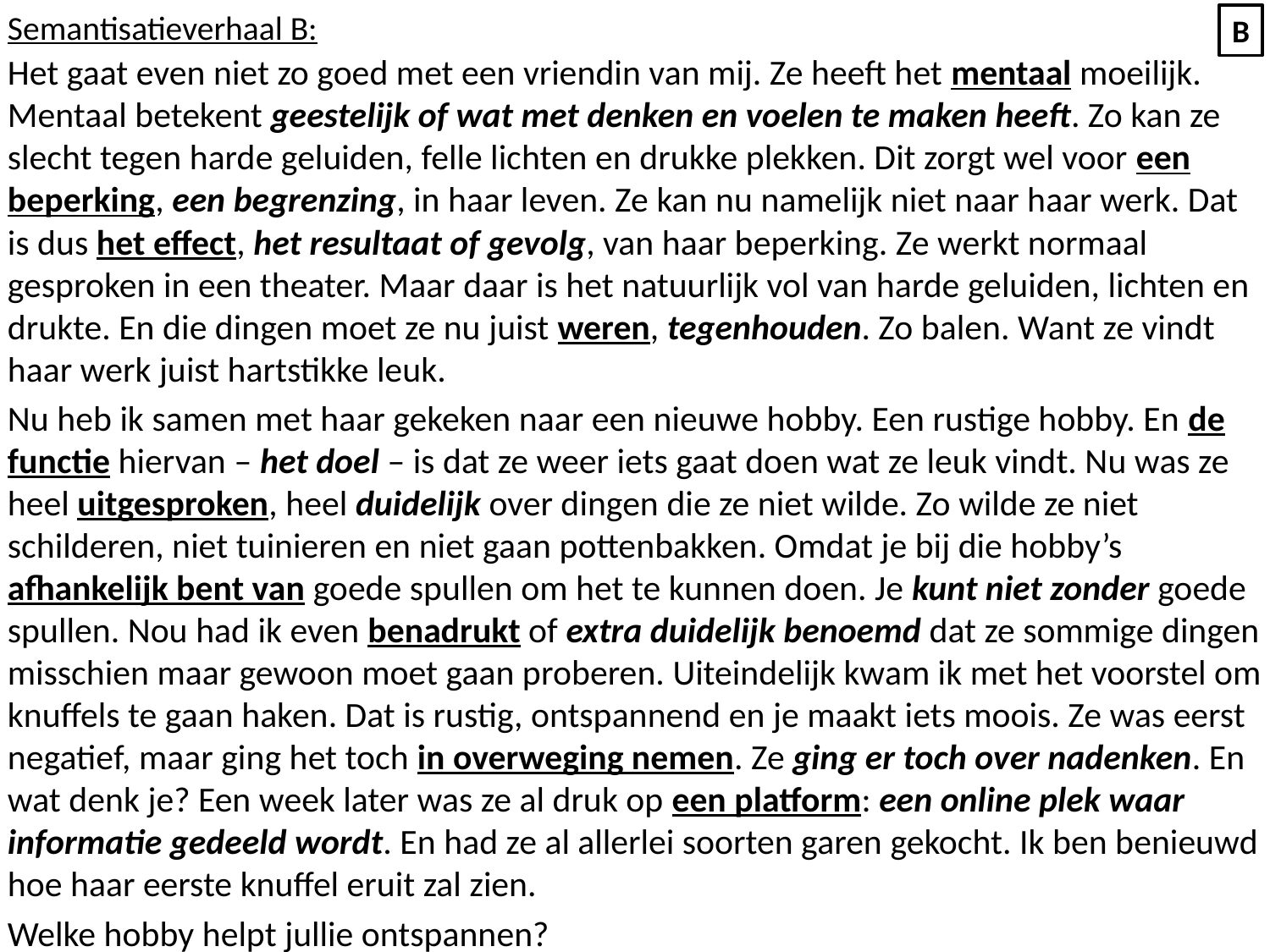

Semantisatieverhaal B:
Het gaat even niet zo goed met een vriendin van mij. Ze heeft het mentaal moeilijk. Mentaal betekent geestelijk of wat met denken en voelen te maken heeft. Zo kan ze slecht tegen harde geluiden, felle lichten en drukke plekken. Dit zorgt wel voor een beperking, een begrenzing, in haar leven. Ze kan nu namelijk niet naar haar werk. Dat is dus het effect, het resultaat of gevolg, van haar beperking. Ze werkt normaal gesproken in een theater. Maar daar is het natuurlijk vol van harde geluiden, lichten en drukte. En die dingen moet ze nu juist weren, tegenhouden. Zo balen. Want ze vindt haar werk juist hartstikke leuk.
Nu heb ik samen met haar gekeken naar een nieuwe hobby. Een rustige hobby. En de functie hiervan – het doel – is dat ze weer iets gaat doen wat ze leuk vindt. Nu was ze heel uitgesproken, heel duidelijk over dingen die ze niet wilde. Zo wilde ze niet schilderen, niet tuinieren en niet gaan pottenbakken. Omdat je bij die hobby’s afhankelijk bent van goede spullen om het te kunnen doen. Je kunt niet zonder goede spullen. Nou had ik even benadrukt of extra duidelijk benoemd dat ze sommige dingen misschien maar gewoon moet gaan proberen. Uiteindelijk kwam ik met het voorstel om knuffels te gaan haken. Dat is rustig, ontspannend en je maakt iets moois. Ze was eerst negatief, maar ging het toch in overweging nemen. Ze ging er toch over nadenken. En wat denk je? Een week later was ze al druk op een platform: een online plek waar informatie gedeeld wordt. En had ze al allerlei soorten garen gekocht. Ik ben benieuwd hoe haar eerste knuffel eruit zal zien.
Welke hobby helpt jullie ontspannen?

B